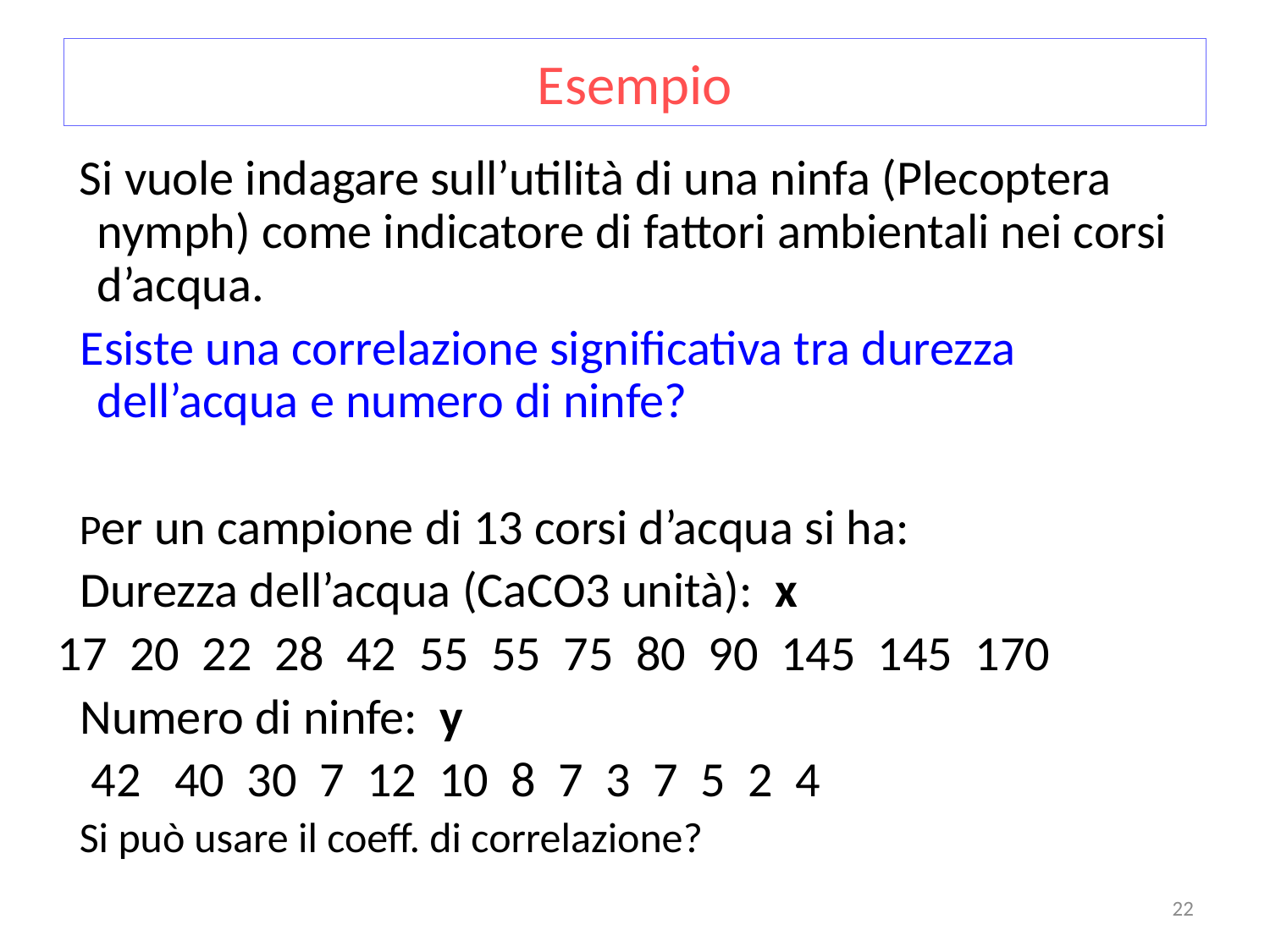

# Esempio
       Si vuole indagare sull’utilità di una ninfa (Plecoptera nymph) come indicatore di fattori ambientali nei corsi d’acqua.
      Esiste una correlazione significativa tra durezza dell’acqua e numero di ninfe?

       Per un campione di 13 corsi d’acqua si ha:
      Durezza dell’acqua (CaCO3 unità):  x
    17  20  22  28  42  55  55  75  80  90  145  145  170
      Numero di ninfe:  y
       42   40  30  7  12  10  8  7  3  7  5  2  4
       Si può usare il coeff. di correlazione?

22